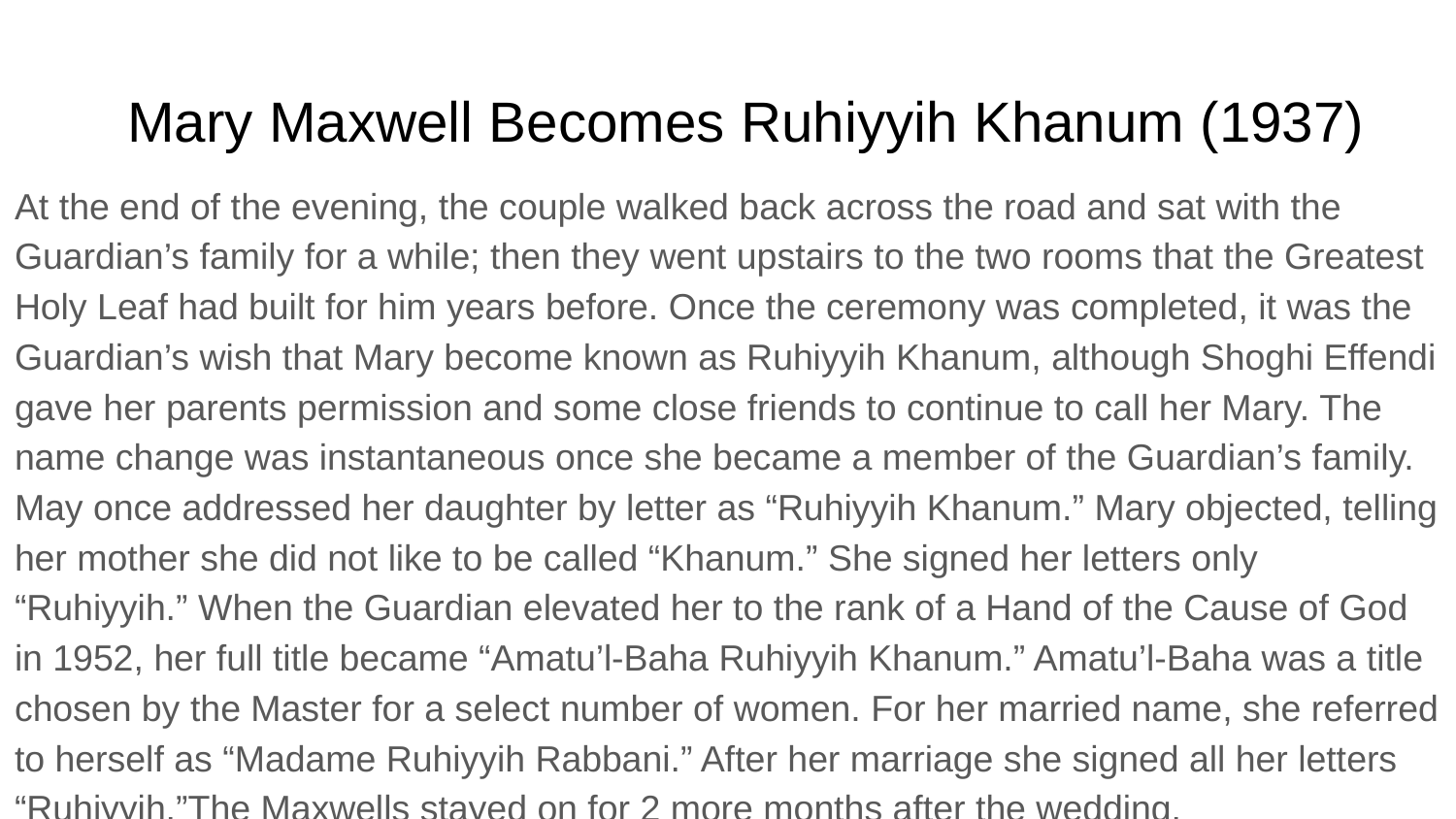

# Mary Maxwell Becomes Ruhiyyih Khanum (1937)
At the end of the evening, the couple walked back across the road and sat with the Guardian’s family for a while; then they went upstairs to the two rooms that the Greatest Holy Leaf had built for him years before. Once the ceremony was completed, it was the Guardian’s wish that Mary become known as Ruhiyyih Khanum, although Shoghi Effendi gave her parents permission and some close friends to continue to call her Mary. The name change was instantaneous once she became a member of the Guardian’s family. May once addressed her daughter by letter as “Ruhiyyih Khanum.” Mary objected, telling her mother she did not like to be called “Khanum.” She signed her letters only  “Ruhiyyih.” When the Guardian elevated her to the rank of a Hand of the Cause of God in 1952, her full title became “Amatu’l-Baha Ruhiyyih Khanum.” Amatu’l-Baha was a title chosen by the Master for a select number of women. For her married name, she referred to herself as “Madame Ruhiyyih Rabbani.” After her marriage she signed all her letters “Ruhiyyih.”The Maxwells stayed on for 2 more months after the wedding.